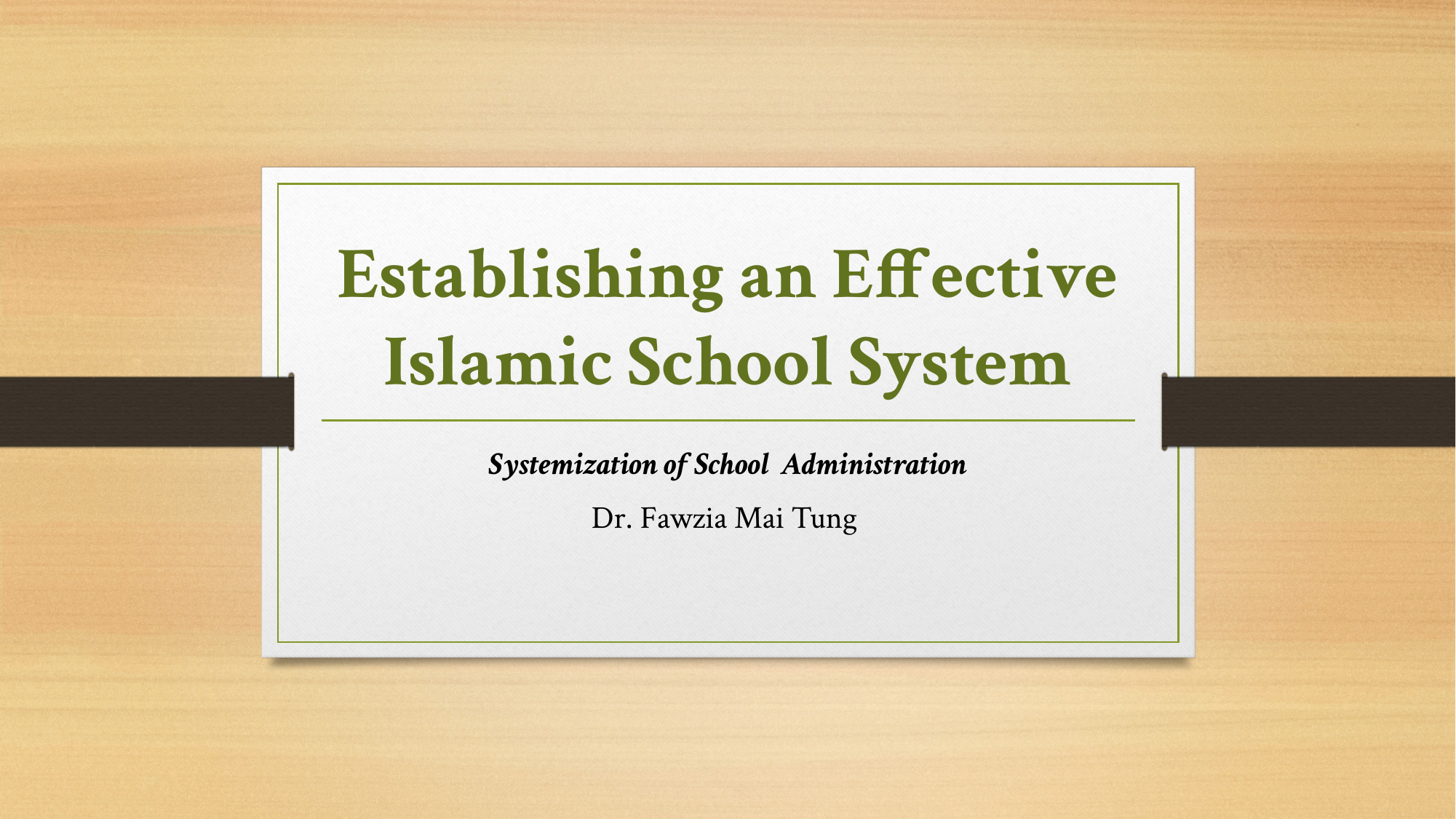

# Establishing an Effective Islamic School System
Systemization of School  Administration
Dr. Fawzia Mai Tung